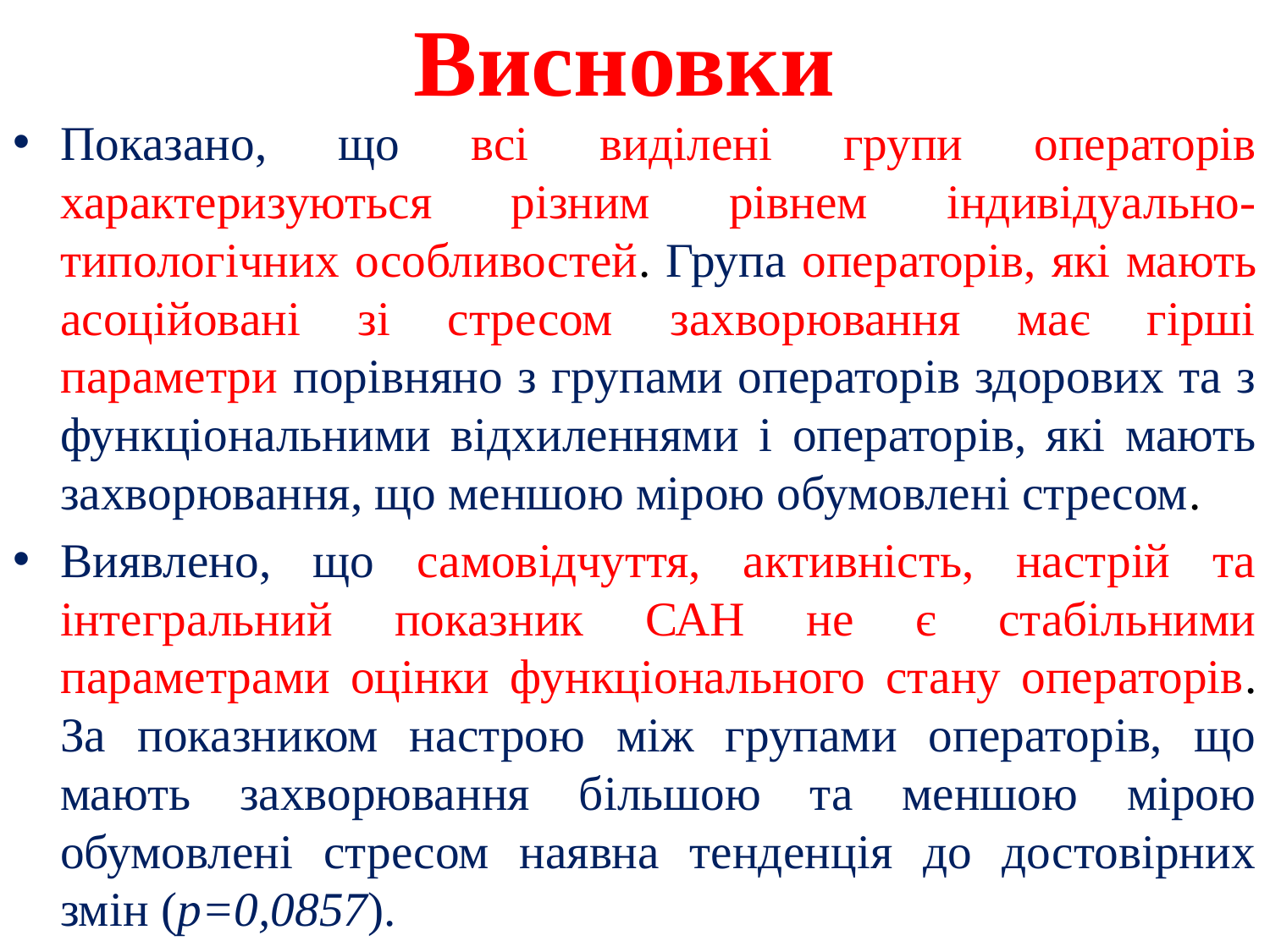

# Висновки
Показано, що всі виділені групи операторів характеризуються різним рівнем індивідуально-типологічних особливостей. Група операторів, які мають асоційовані зі стресом захворювання має гірші параметри порівняно з групами операторів здорових та з функціональними відхиленнями і операторів, які мають захворювання, що меншою мірою обумовлені стресом.
Виявлено, що самовідчуття, активність, настрій та інтегральний показник САН не є стабільними параметрами оцінки функціонального стану операторів. За показником настрою між групами операторів, що мають захворювання більшою та меншою мірою обумовлені стресом наявна тенденція до достовірних змін (p=0,0857).